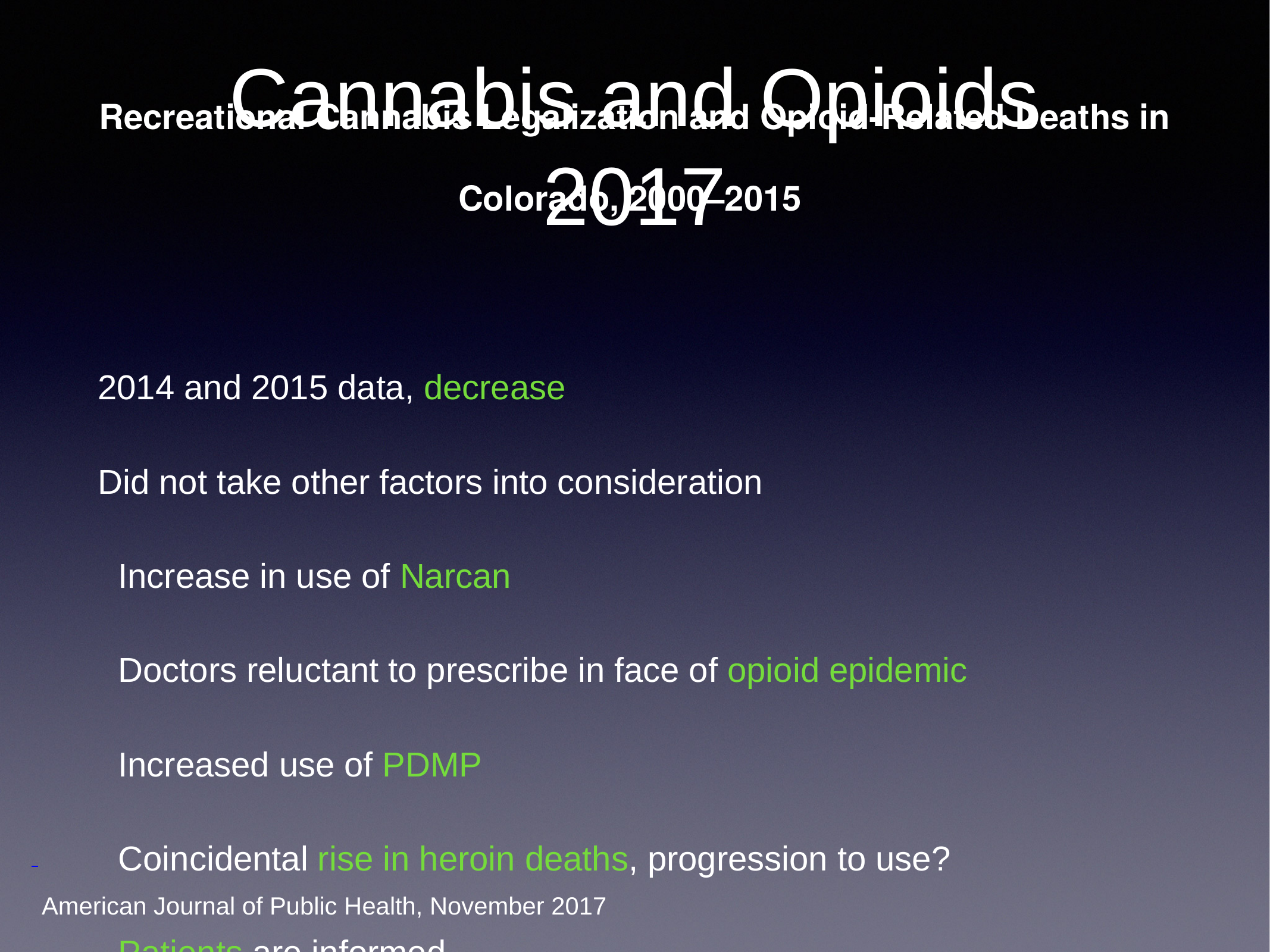

# Cannabis and Opioids
2017
Recreational Cannabis Legalization and Opioid-Related Deaths in Colorado, 2000–2015

2014 and 2015 data, decrease
Did not take other factors into consideration
Increase in use of Narcan
Doctors reluctant to prescribe in face of opioid epidemic
Increased use of PDMP
Coincidental rise in heroin deaths, progression to use?
Patients are informed

American Journal of Public Health, November 2017